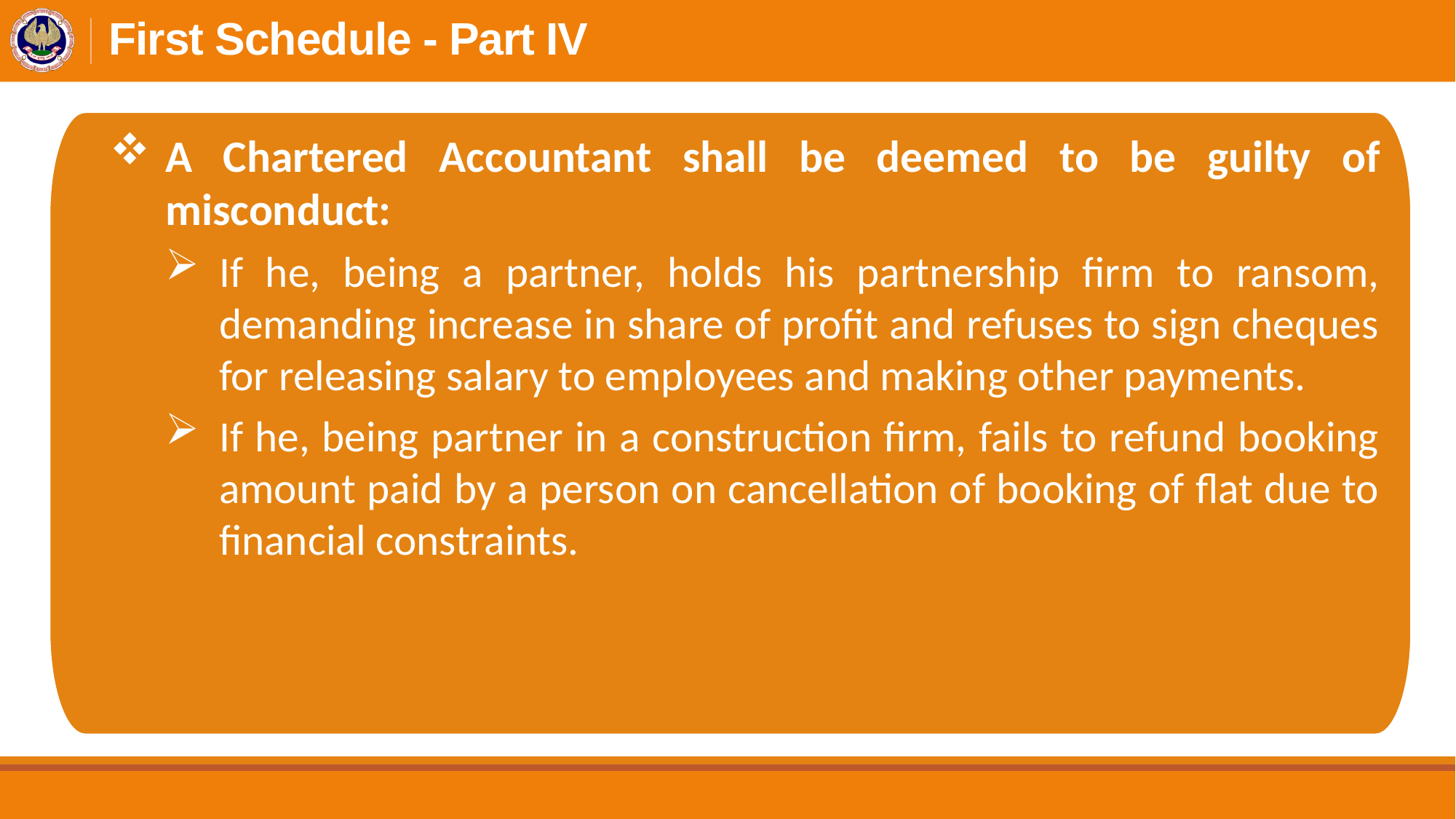

# First Schedule - Part IV

A Chartered Accountant shall be deemed to be guilty of misconduct:
If he, being a partner, holds his partnership firm to ransom, demanding increase in share of profit and refuses to sign cheques for releasing salary to employees and making other payments.
If he, being partner in a construction firm, fails to refund booking amount paid by a person on cancellation of booking of flat due to financial constraints.